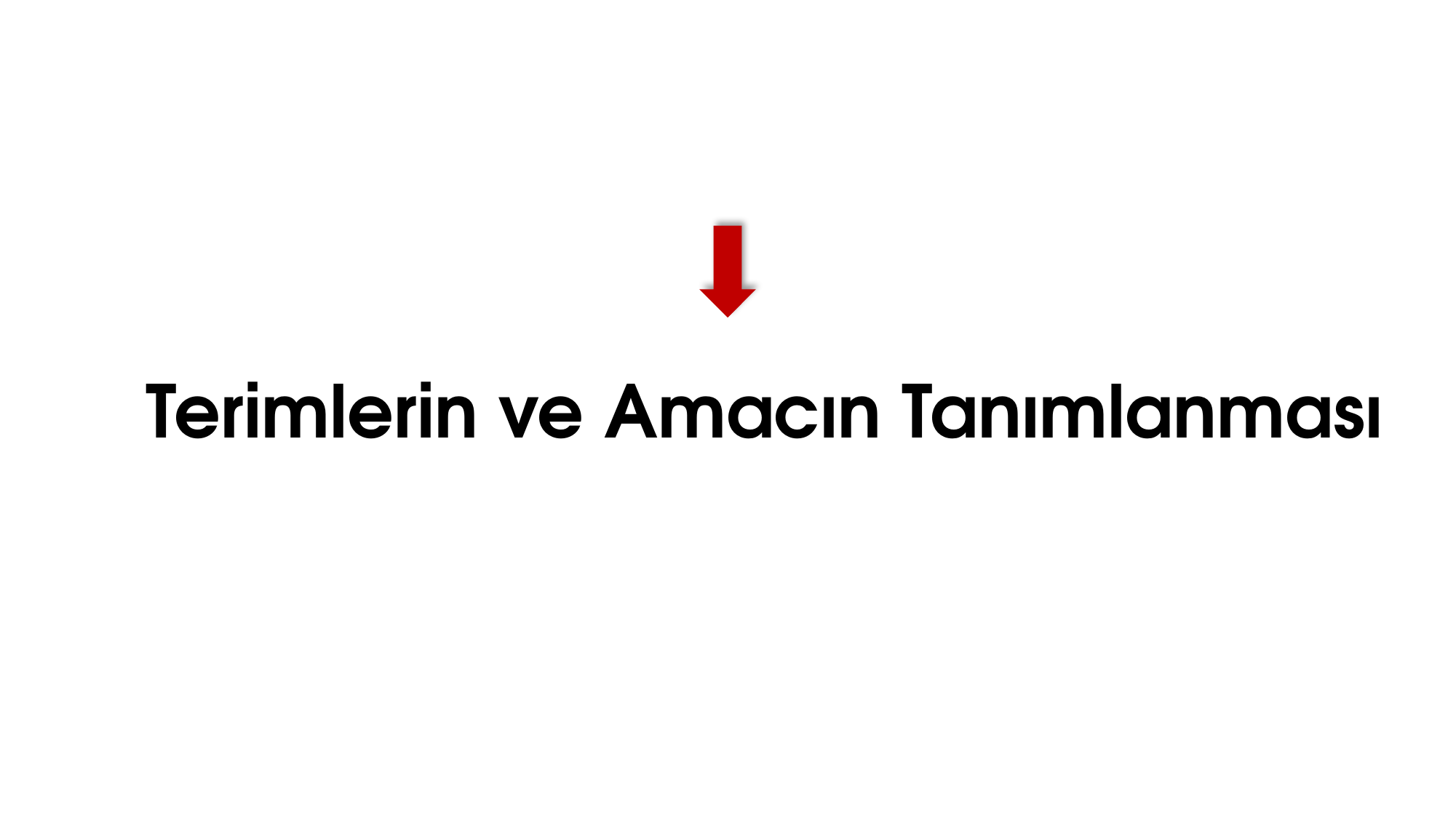

HACCP Ekibinin Oluşturulması

Terimlerin ve Amacın Tanımlanması